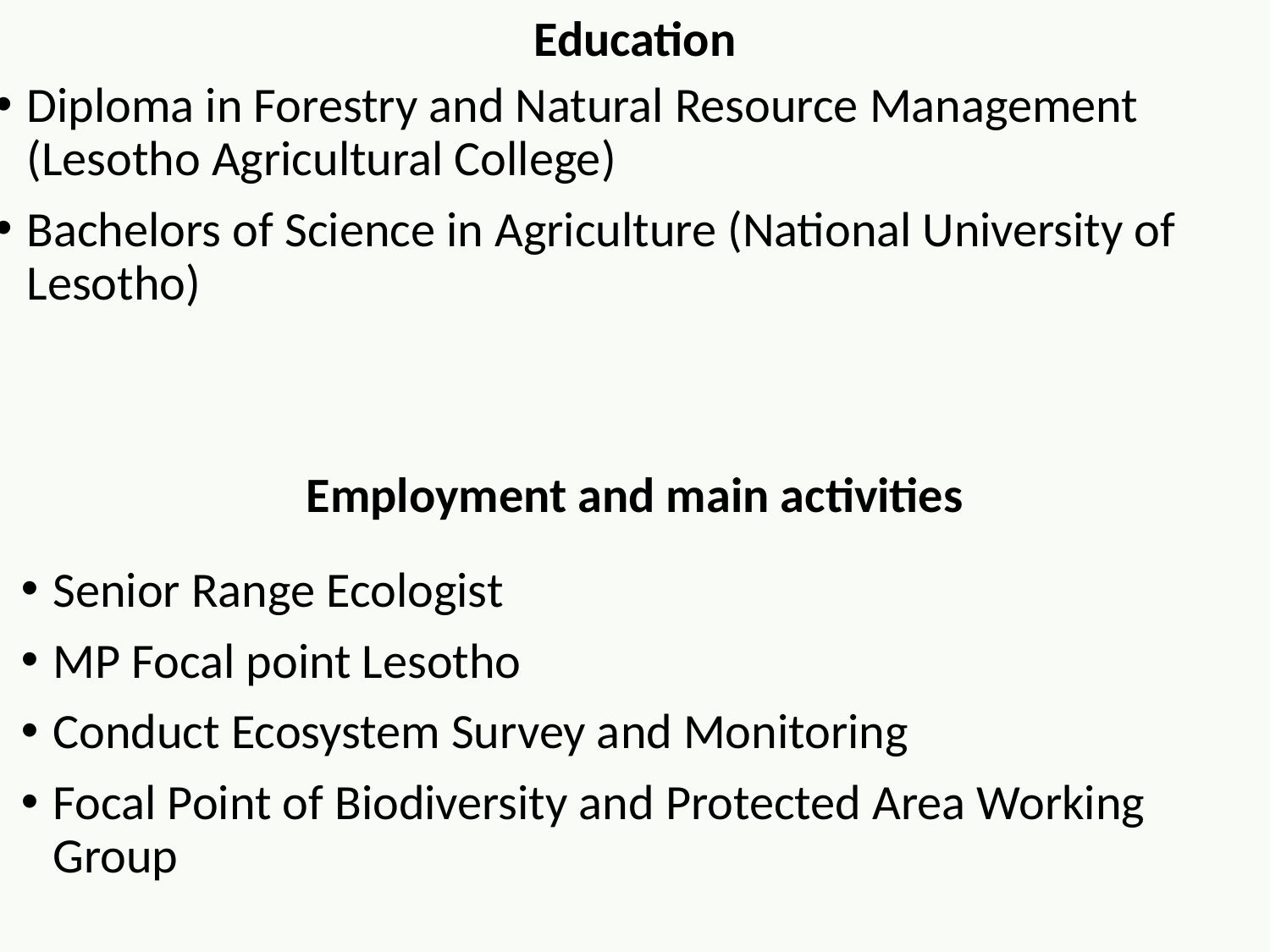

Education
Diploma in Forestry and Natural Resource Management (Lesotho Agricultural College)
Bachelors of Science in Agriculture (National University of Lesotho)
Employment and main activities
Senior Range Ecologist
MP Focal point Lesotho
Conduct Ecosystem Survey and Monitoring
Focal Point of Biodiversity and Protected Area Working Group